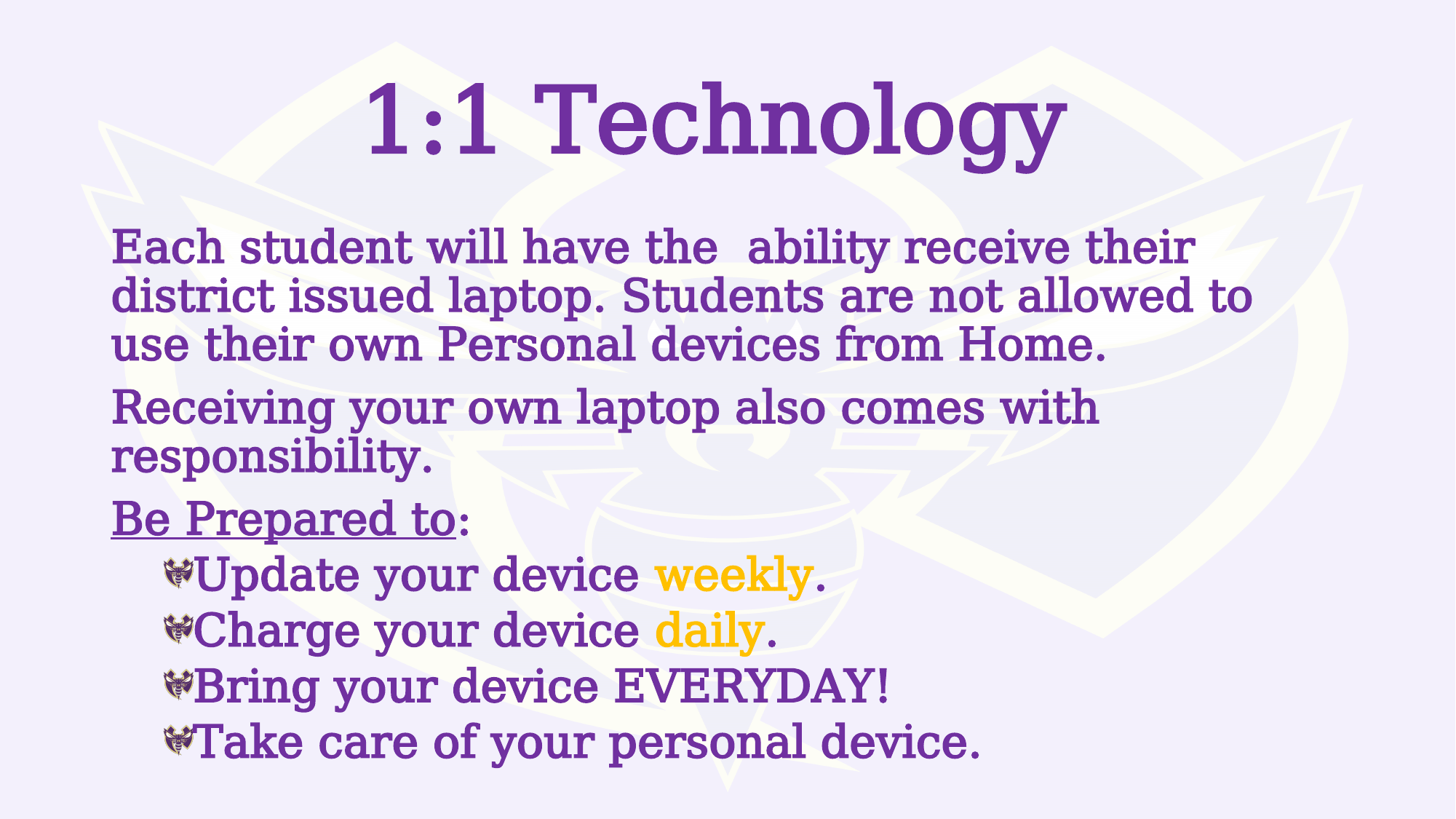

# 1:1 Technology
Each student will have the  ability receive their district issued laptop. Students are not allowed to use their own Personal devices from Home.
Receiving your own laptop also comes with responsibility.
Be Prepared to:
Update your device weekly.
Charge your device daily.
Bring your device EVERYDAY!
Take care of your personal device.